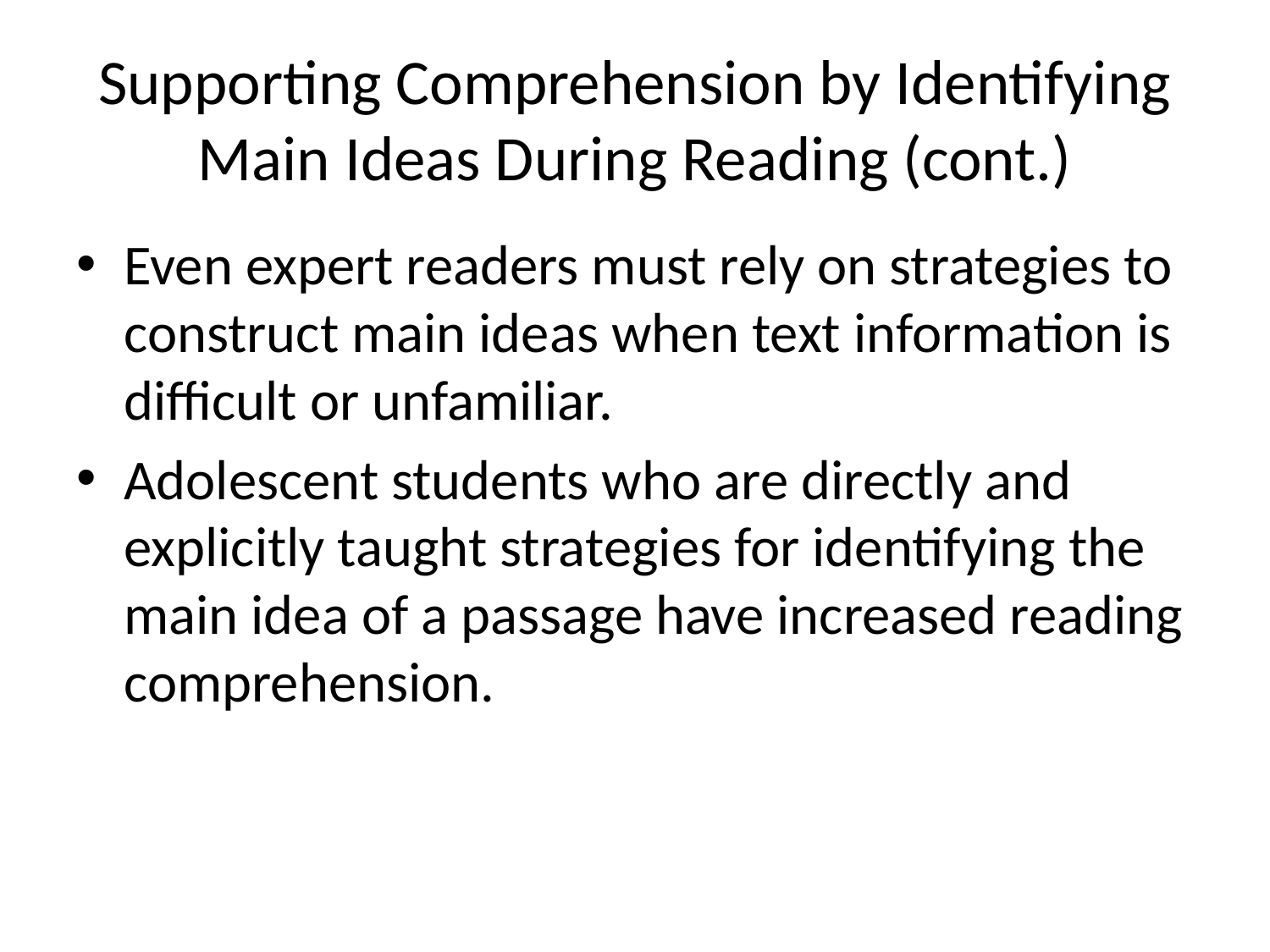

# Supporting Comprehension by Identifying Main Ideas During Reading (cont.)
Even expert readers must rely on strategies to construct main ideas when text information is difficult or unfamiliar.
Adolescent students who are directly and explicitly taught strategies for identifying the main idea of a passage have increased reading comprehension.